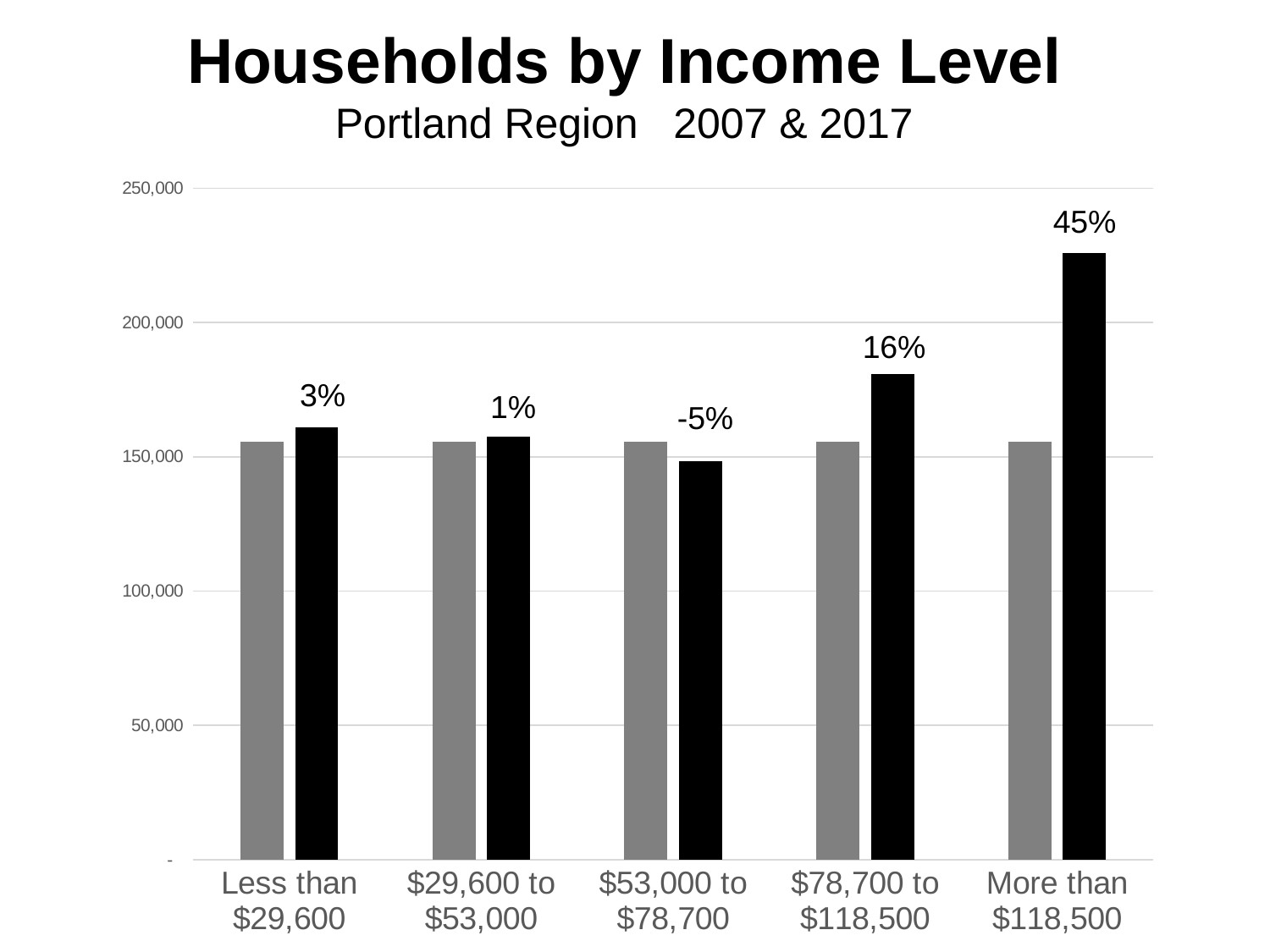

# Households by Income Level Portland Region   2007 & 2017

### Chart

| Category |  |  |
|---|---|---|
| Less than $29,600 | 155573.2 | 160974.0 |
| $29,600 to $53,000 | 155573.2 | 157430.9999999999 |
| $53,000 to $78,700 | 155573.2 | 148391.0 |
| $78,700 to $118,500 | 155573.2 | 180955.0000000001 |
| More than $118,500 | 155573.2 | 226019.9999999999 |
45%
16%
3%
1%
-5%